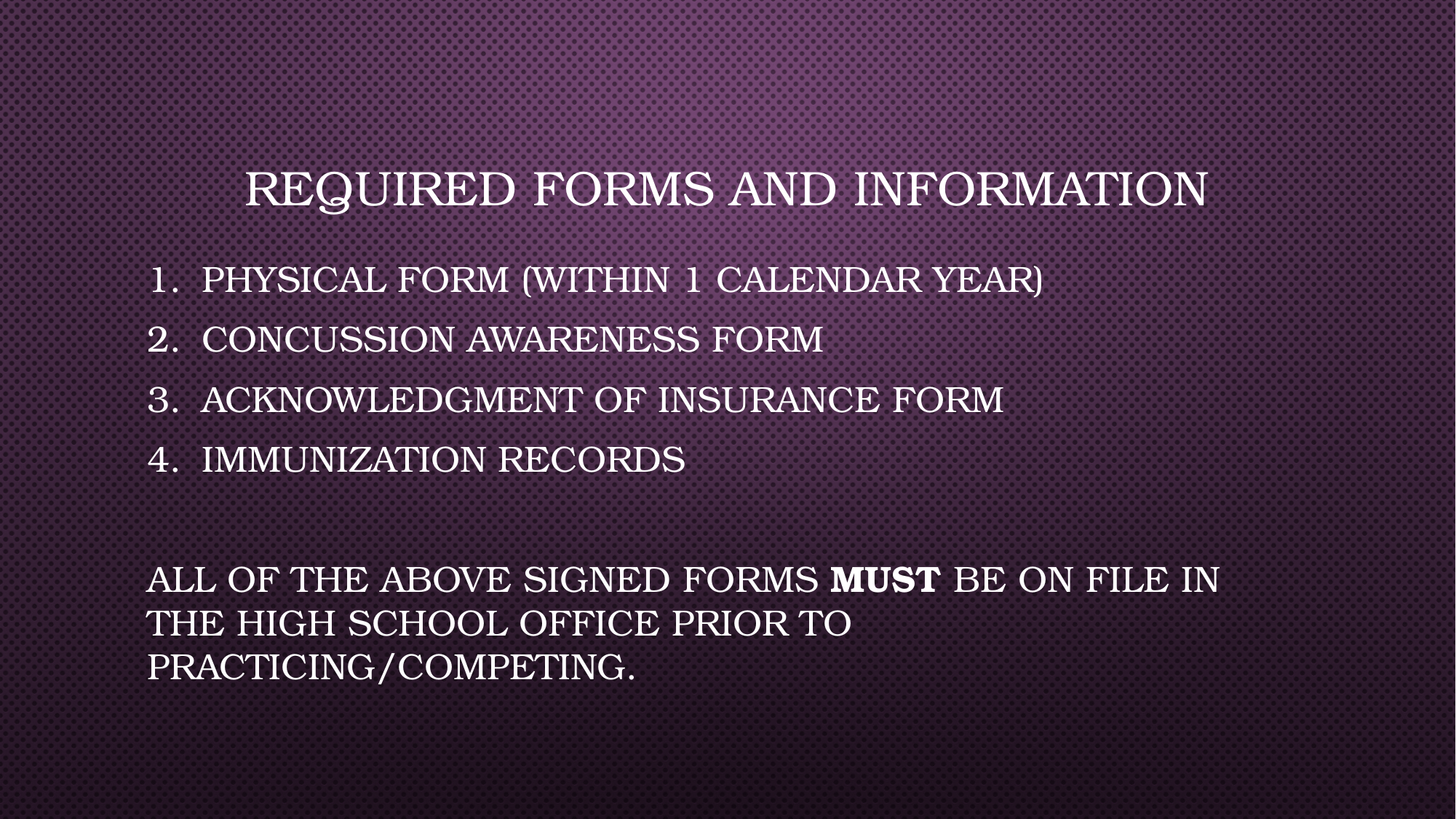

# Required forms and Information
Physical Form (within 1 calendar year)
Concussion Awareness Form
Acknowledgment of Insurance Form
Immunization Records

All of the above signed forms MUST be on file in the high school office prior to practicing/competing.